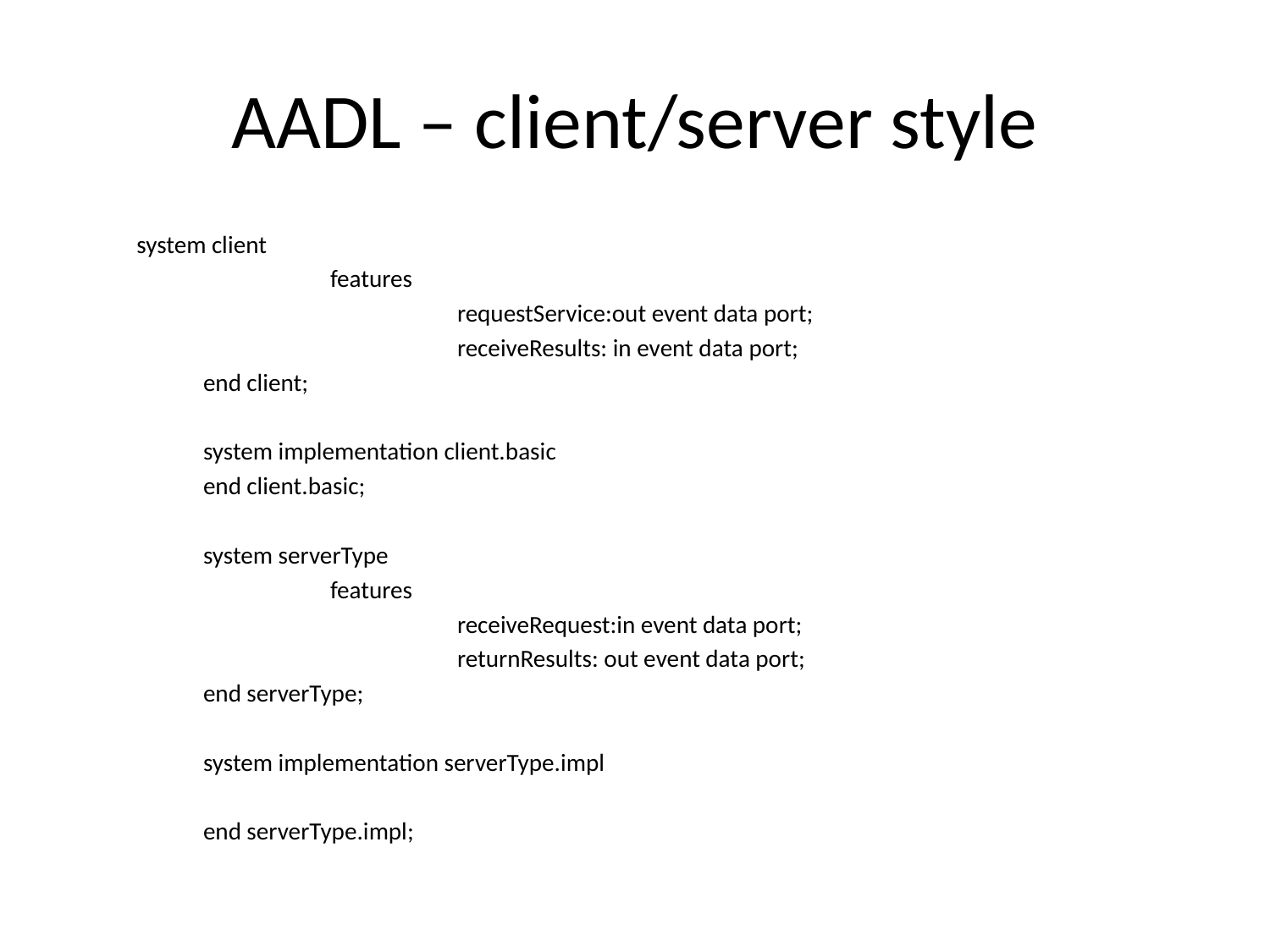

# AADL – client/server style
           system client
		features
			requestService:out event data port;
			receiveResults: in event data port;
	end client;

	system implementation client.basic
	end client.basic;

	system serverType
		features
			receiveRequest:in event data port;
			returnResults: out event data port;
	end serverType;

	system implementation serverType.impl

	end serverType.impl;